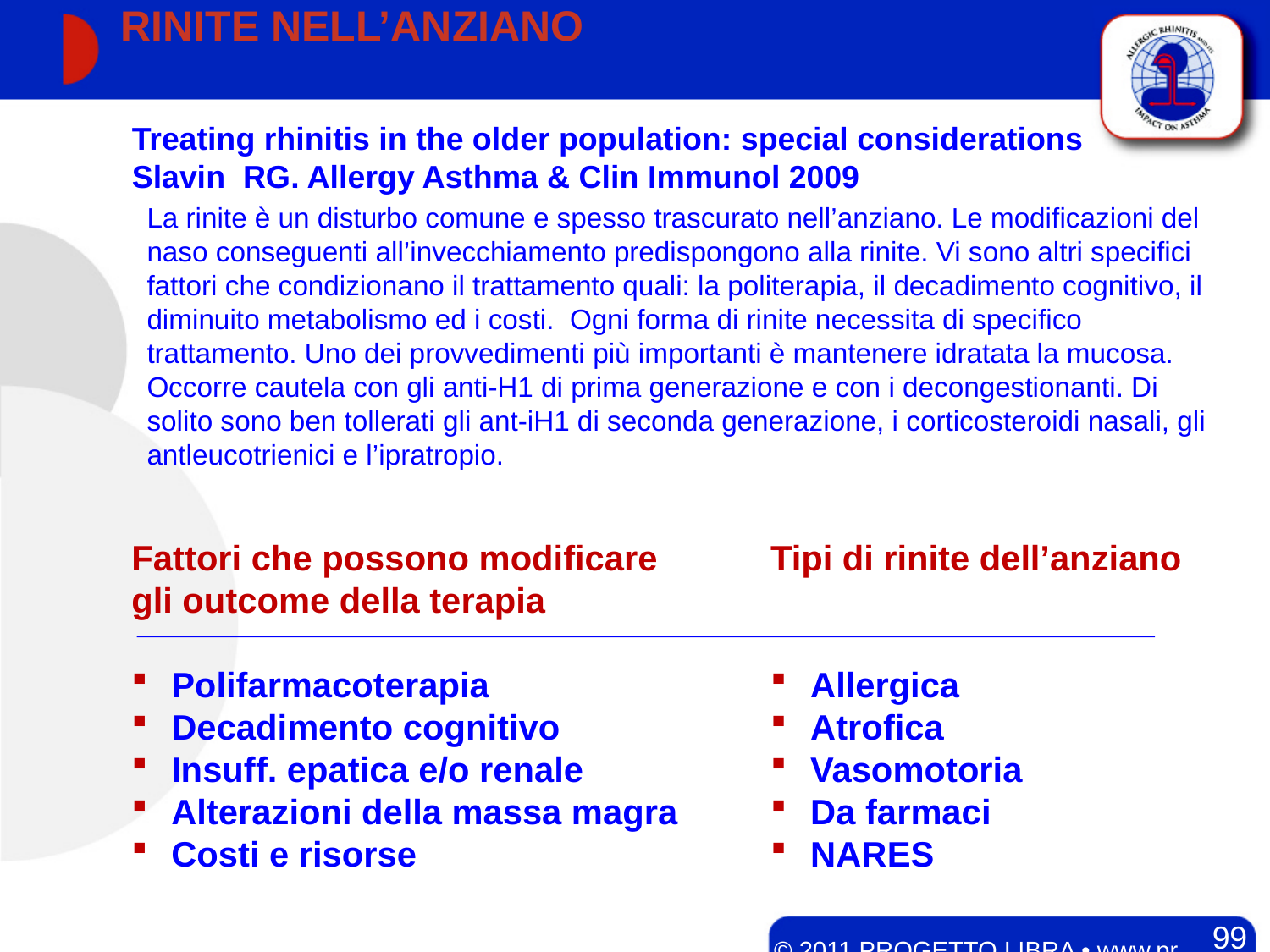

# RINITE NELL’ANZIANO
Treating rhinitis in the older population: special considerations
Slavin  RG. Allergy Asthma & Clin Immunol 2009
La rinite è un disturbo comune e spesso trascurato nell’anziano. Le modificazioni del naso conseguenti all’invecchiamento predispongono alla rinite. Vi sono altri specifici fattori che condizionano il trattamento quali: la politerapia, il decadimento cognitivo, il diminuito metabolismo ed i costi.  Ogni forma di rinite necessita di specifico trattamento. Uno dei provvedimenti più importanti è mantenere idratata la mucosa.  Occorre cautela con gli anti-H1 di prima generazione e con i decongestionanti. Di solito sono ben tollerati gli ant-iH1 di seconda generazione, i corticosteroidi nasali, gli antleucotrienici e l’ipratropio.

Fattori che possono modificare
gli outcome della terapia

 Polifarmacoterapia
 Decadimento cognitivo
 Insuff. epatica e/o renale
 Alterazioni della massa magra
 Costi e risorse
Tipi di rinite dell’anziano

 Allergica
 Atrofica
 Vasomotoria
 Da farmaci
 NARES

99
© 2011 PROGETTO LIBRA • www.progetto-aria.it •